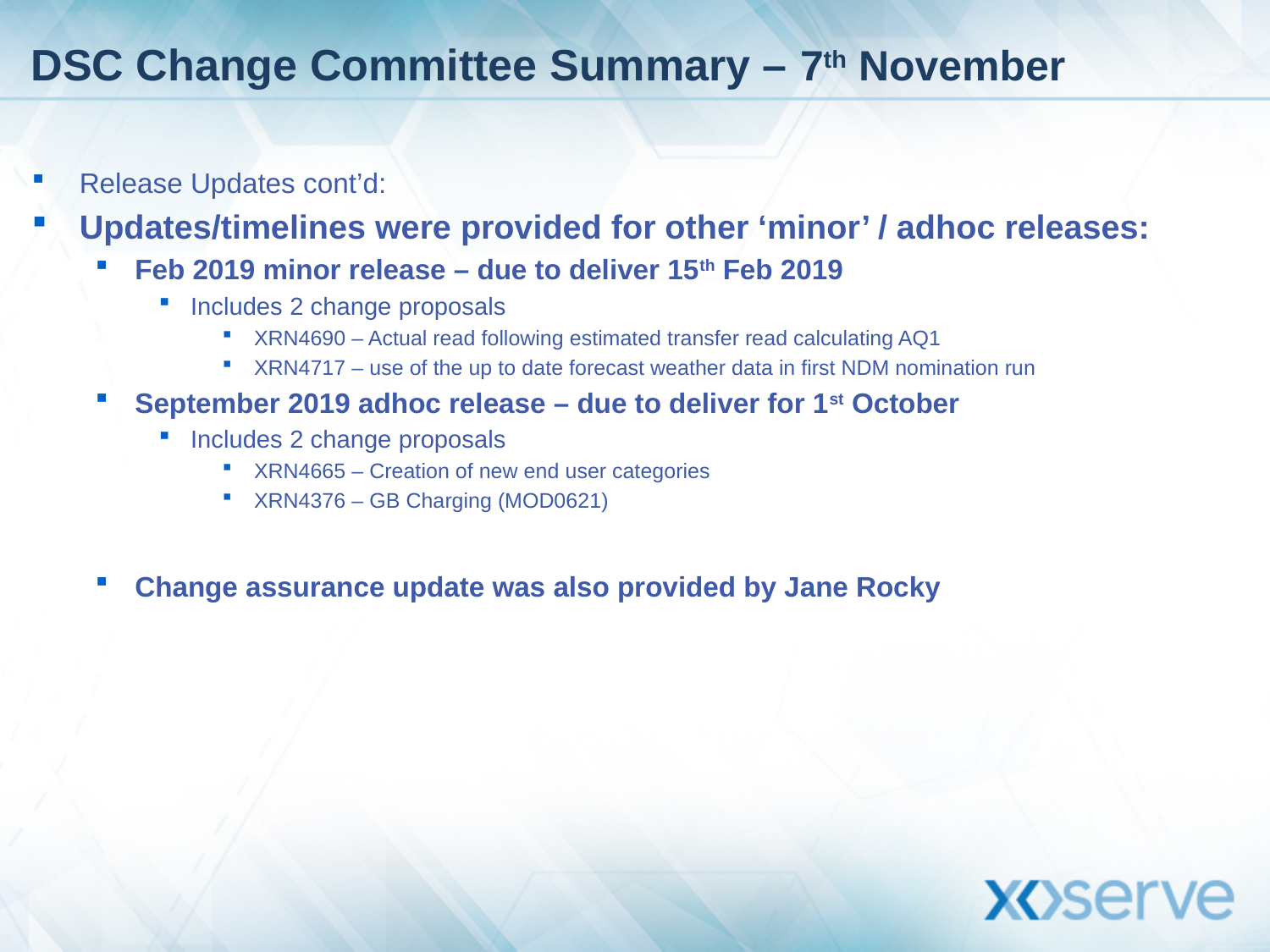

# DSC Change Committee Summary – 7th November

Release Updates cont’d:
Updates/timelines were provided for other ‘minor’ / adhoc releases:
Feb 2019 minor release – due to deliver 15th Feb 2019
Includes 2 change proposals
XRN4690 – Actual read following estimated transfer read calculating AQ1
XRN4717 – use of the up to date forecast weather data in first NDM nomination run
September 2019 adhoc release – due to deliver for 1st October
Includes 2 change proposals
XRN4665 – Creation of new end user categories
XRN4376 – GB Charging (MOD0621)

Change assurance update was also provided by Jane Rocky